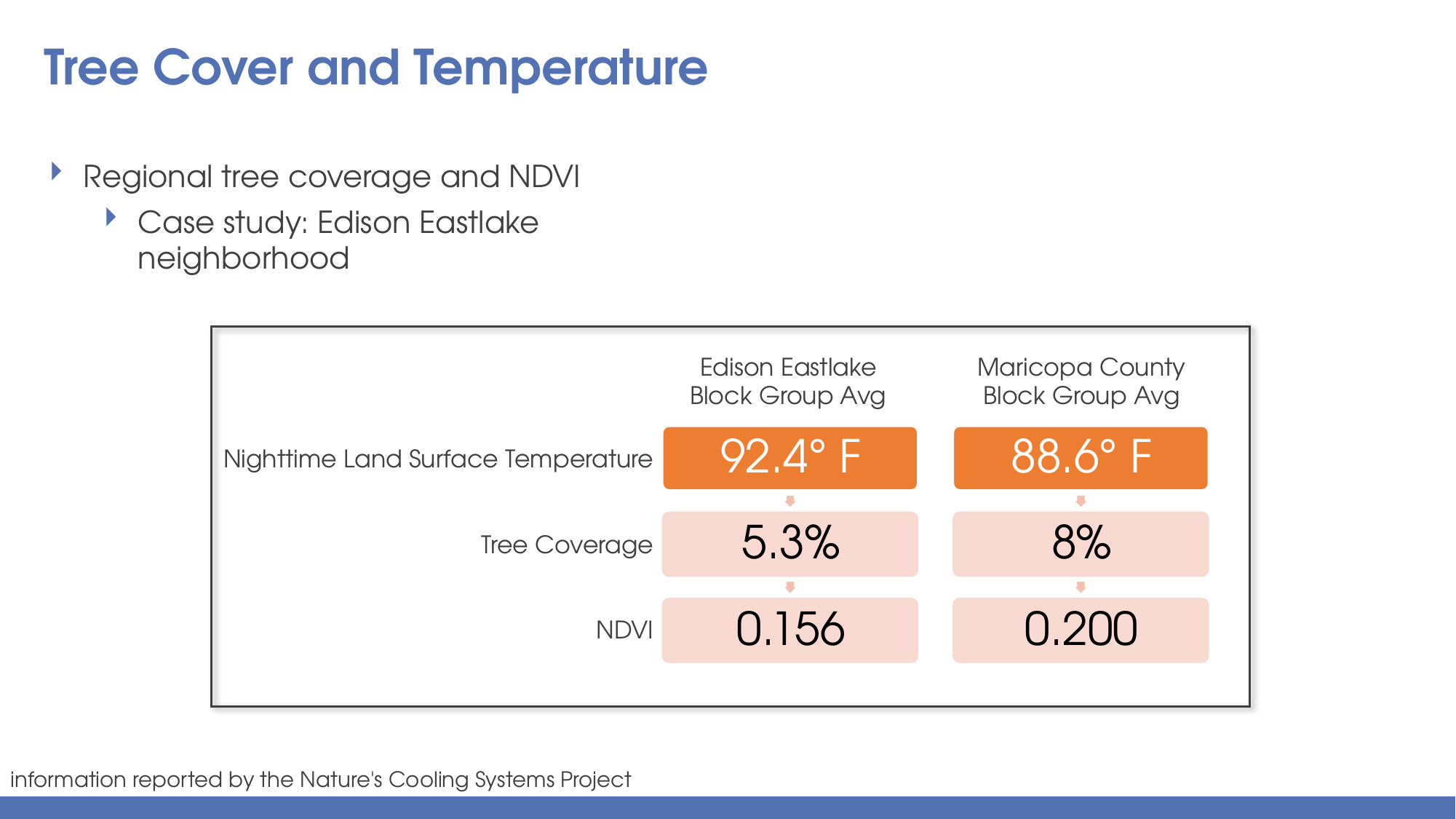

Tree Cover and Temperature
Regional tree coverage and NDVI
Case study: Edison Eastlake neighborhood

92.4° F
5.3%
0.156
88.6° F
8%
0.200

Edison Eastlake Block Group Avg
Maricopa County Block Group Avg
Nighttime Land Surface Temperature
Tree Coverage
NDVI
information reported by the Nature's Cooling Systems Project